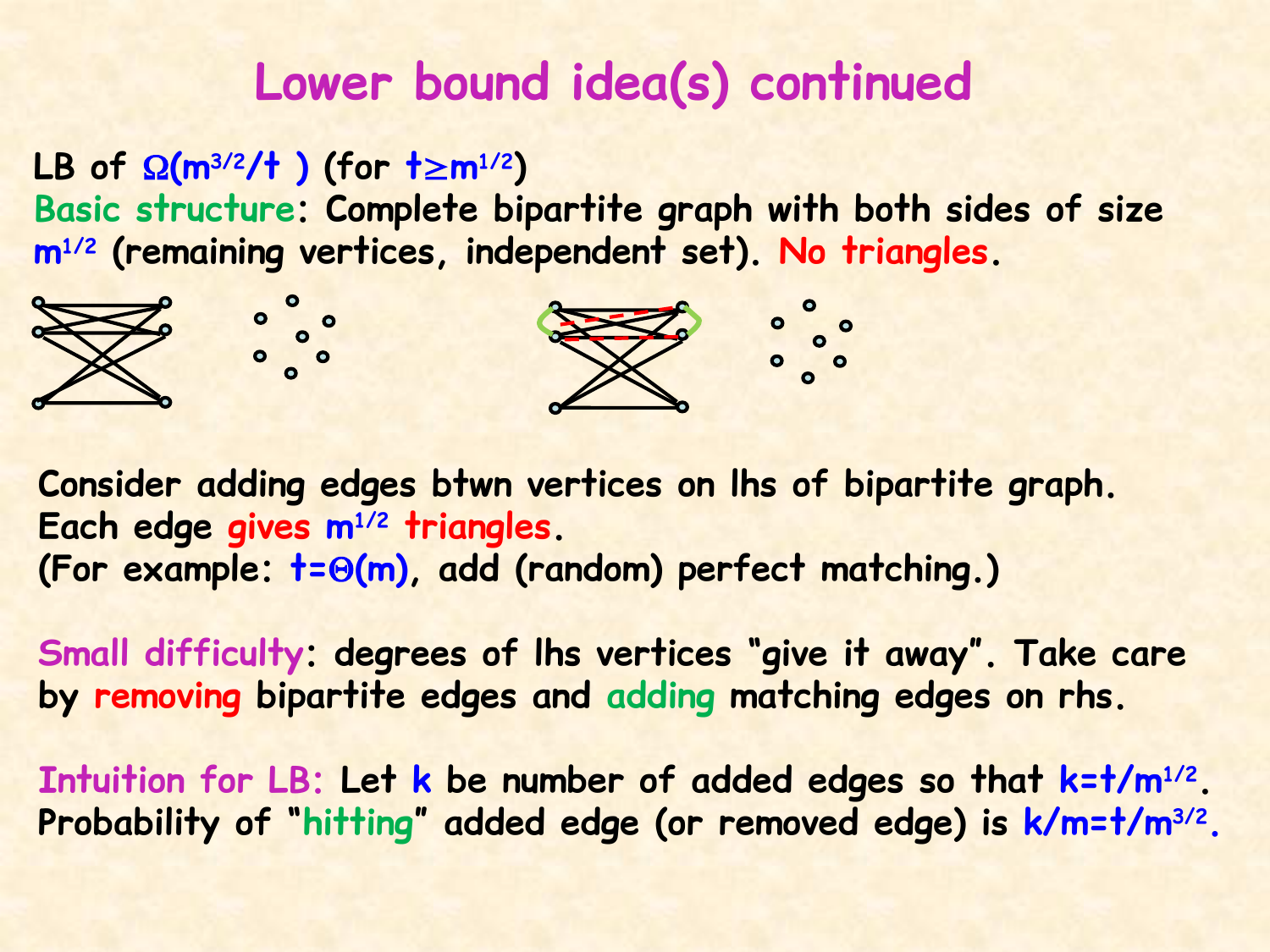

# Lower bound idea(s) continued
LB of Ω(m3/2/t ) (for t≥m1/2)
Basic structure: Complete bipartite graph with both sides of size m1/2 (remaining vertices, independent set). No triangles.

Consider adding edges btwn vertices on lhs of bipartite graph.
Each edge gives m1/2 triangles.
(For example: t=Θ(m), add (random) perfect matching.)
Small difficulty: degrees of lhs vertices “give it away”. Take care by removing bipartite edges and adding matching edges on rhs.
Intuition for LB: Let k be number of added edges so that k=t/m1/2.
Probability of “hitting” added edge (or removed edge) is k/m=t/m3/2.